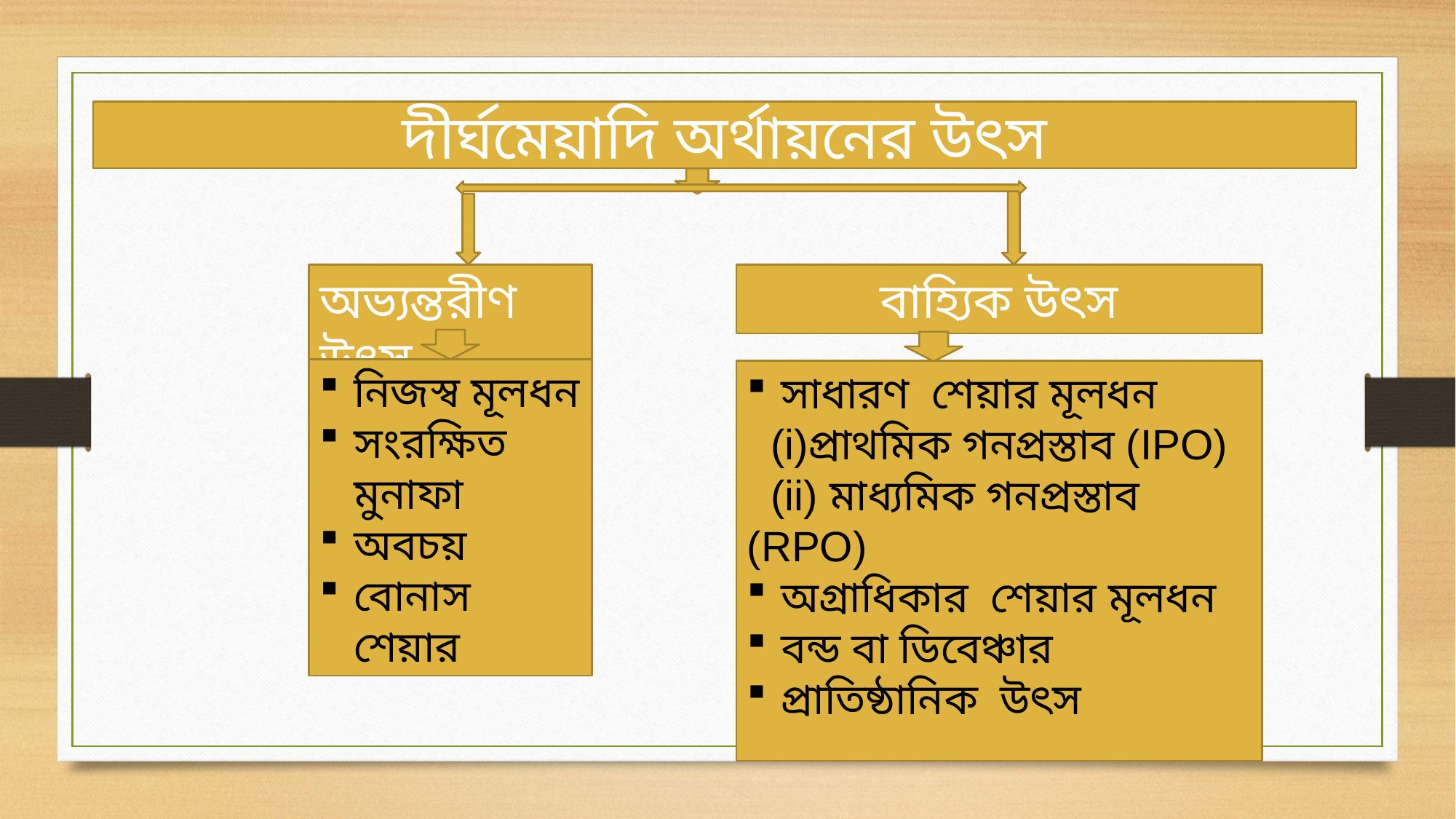

দীর্ঘমেয়াদি অর্থায়নের উৎস

অভ্যন্তরীণ উৎস
বাহ্যিক উৎস

নিজস্ব মূলধন
সংরক্ষিত মুনাফা
অবচয়
বোনাস শেয়ার
সাধারণ  শেয়ার মূলধন
  (i)প্রাথমিক গনপ্রস্তাব (IPO)
  (ii) মাধ্যমিক গনপ্রস্তাব (RPO)
অগ্রাধিকার  শেয়ার মূলধন
বন্ড বা ডিবেঞ্চার
প্রাতিষ্ঠানিক  উৎস